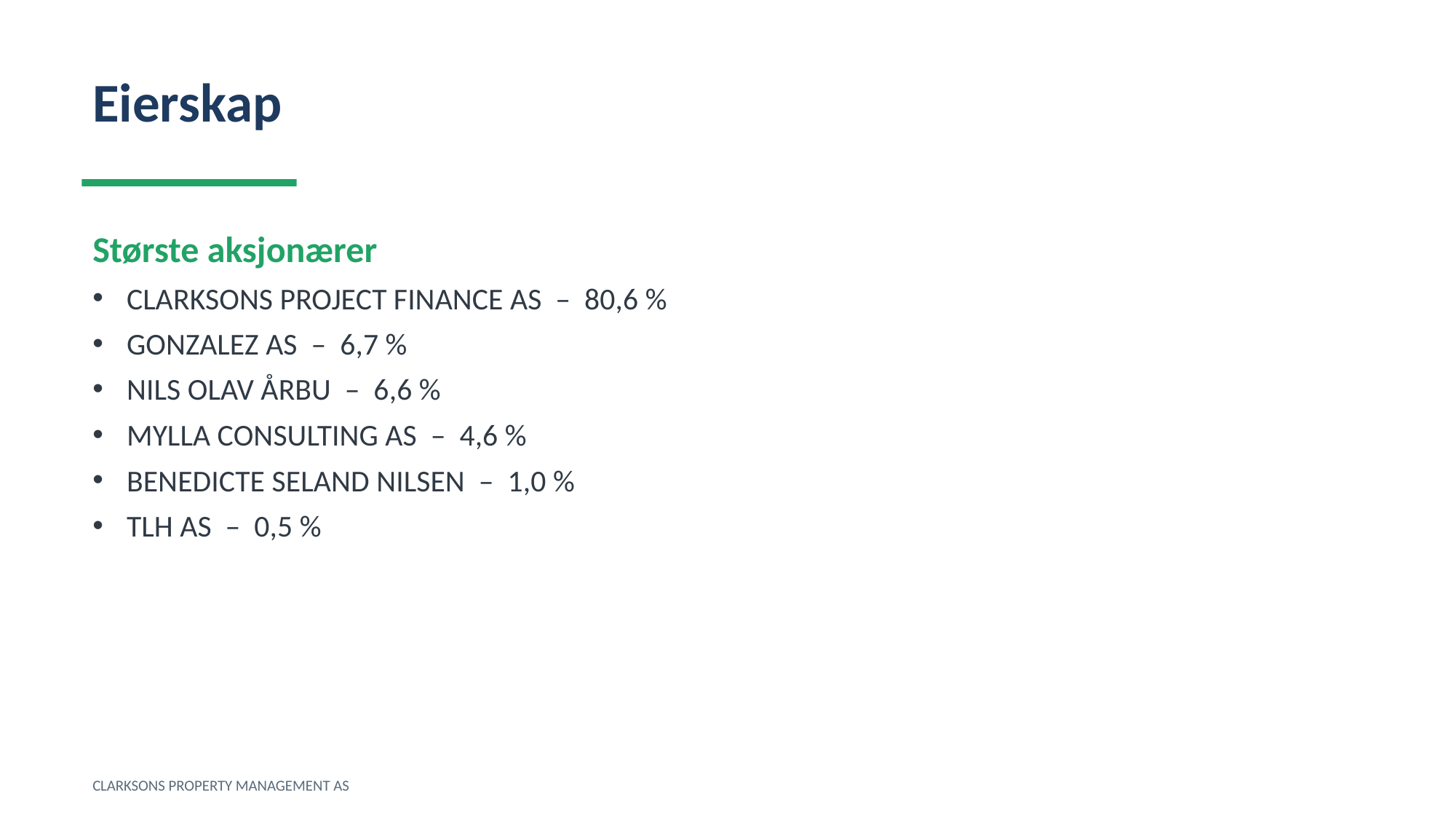

Eierskap

Største aksjonærer
CLARKSONS PROJECT FINANCE AS  –  80,6 %
GONZALEZ AS  –  6,7 %
NILS OLAV ÅRBU  –  6,6 %
MYLLA CONSULTING AS  –  4,6 %
BENEDICTE SELAND NILSEN  –  1,0 %
TLH AS  –  0,5 %
CLARKSONS PROPERTY MANAGEMENT AS